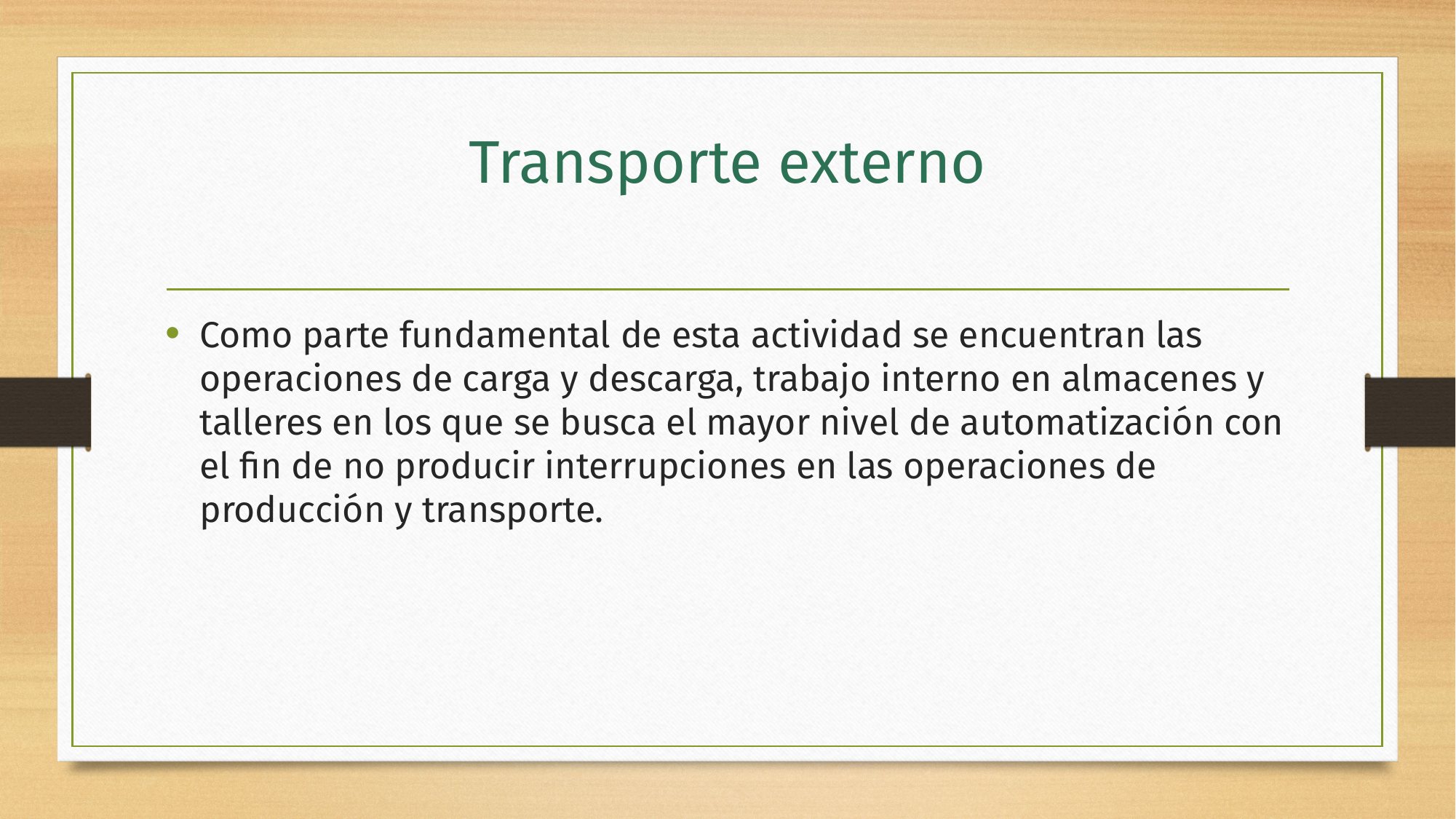

# Transporte externo
Como parte fundamental de esta actividad se encuentran las operaciones de carga y descarga, trabajo interno en almacenes y talleres en los que se busca el mayor nivel de automatización con el fin de no producir interrupciones en las operaciones de producción y transporte.